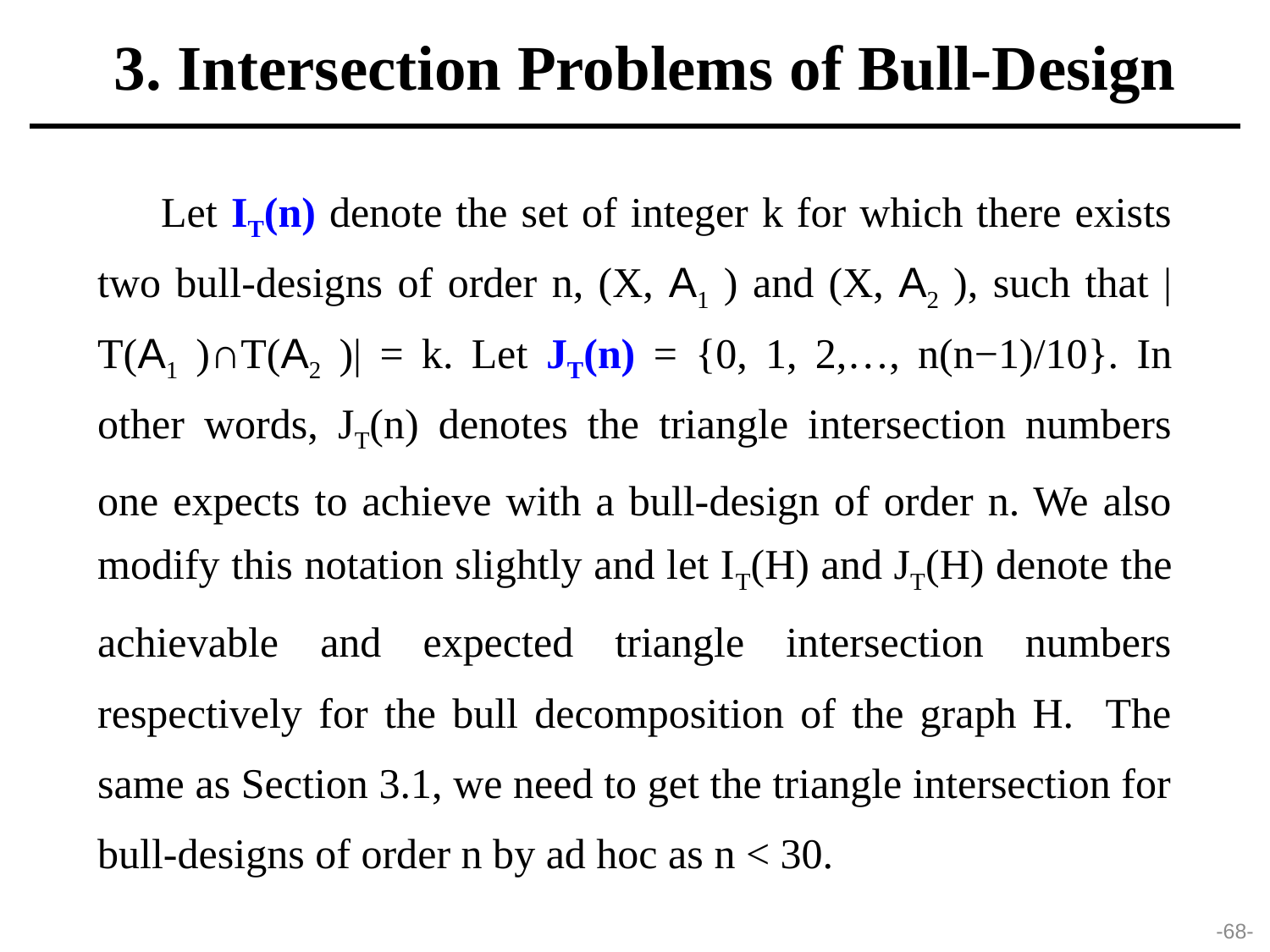

3. Intersection Problems of Bull-Design
Let IT(n) denote the set of integer k for which there exists two bull-designs of order n, (X, A1 ) and (X, A2 ), such that |T(A1 )∩T(A2 )| = k. Let JT(n) = {0, 1, 2,…, n(n−1)/10}. In other words, JT(n) denotes the triangle intersection numbers one expects to achieve with a bull-design of order n. We also modify this notation slightly and let IT(H) and JT(H) denote the achievable and expected triangle intersection numbers respectively for the bull decomposition of the graph H.  The same as Section 3.1, we need to get the triangle intersection for bull-designs of order n by ad hoc as n < 30.
-68-